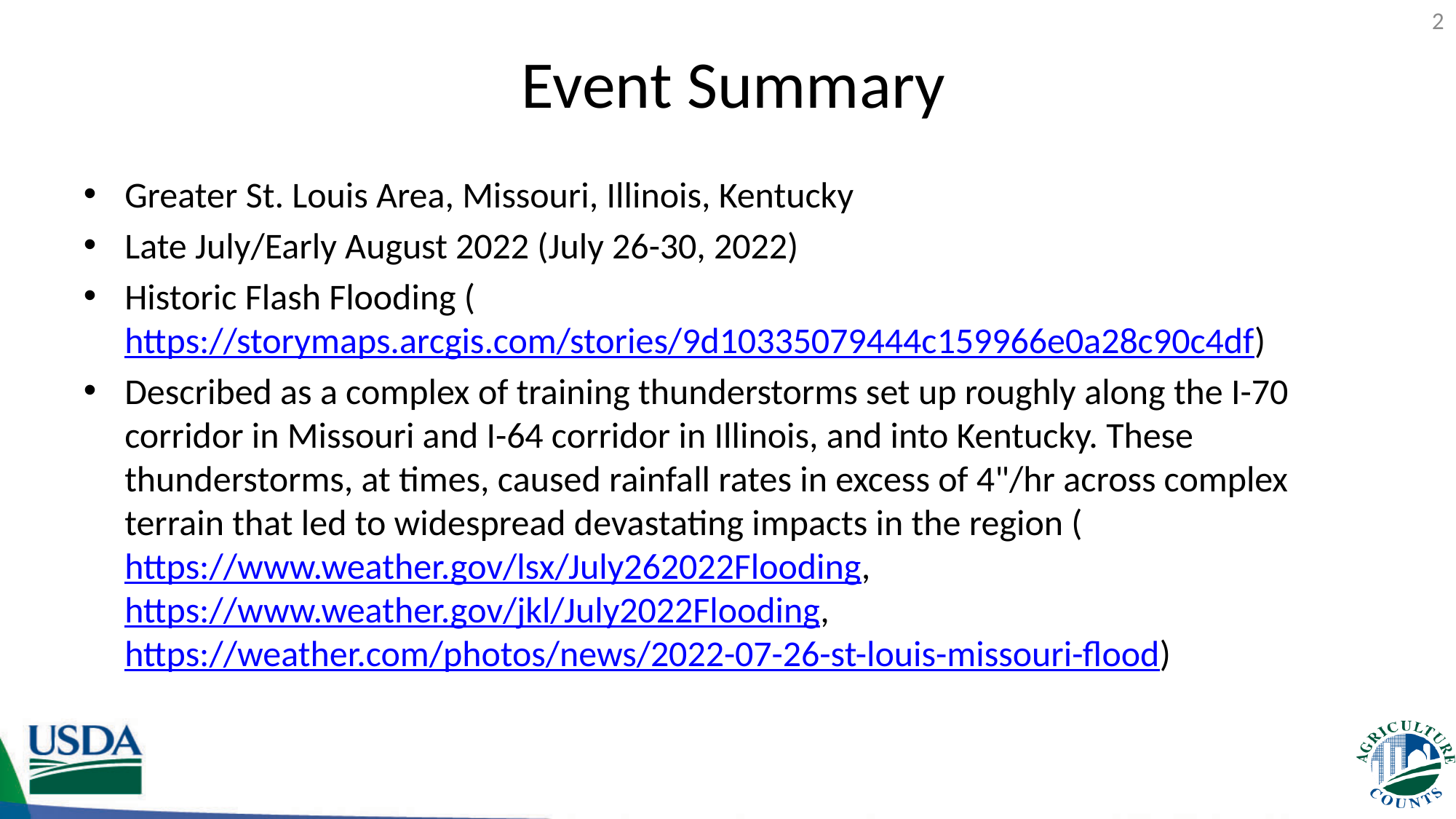

2
# Event Summary
Greater St. Louis Area, Missouri, Illinois, Kentucky
Late July/Early August 2022 (July 26-30, 2022)
Historic Flash Flooding (https://storymaps.arcgis.com/stories/9d10335079444c159966e0a28c90c4df)
Described as a complex of training thunderstorms set up roughly along the I-70 corridor in Missouri and I-64 corridor in Illinois, and into Kentucky. These thunderstorms, at times, caused rainfall rates in excess of 4"/hr across complex terrain that led to widespread devastating impacts in the region (https://www.weather.gov/lsx/July262022Flooding, https://www.weather.gov/jkl/July2022Flooding, https://weather.com/photos/news/2022-07-26-st-louis-missouri-flood)